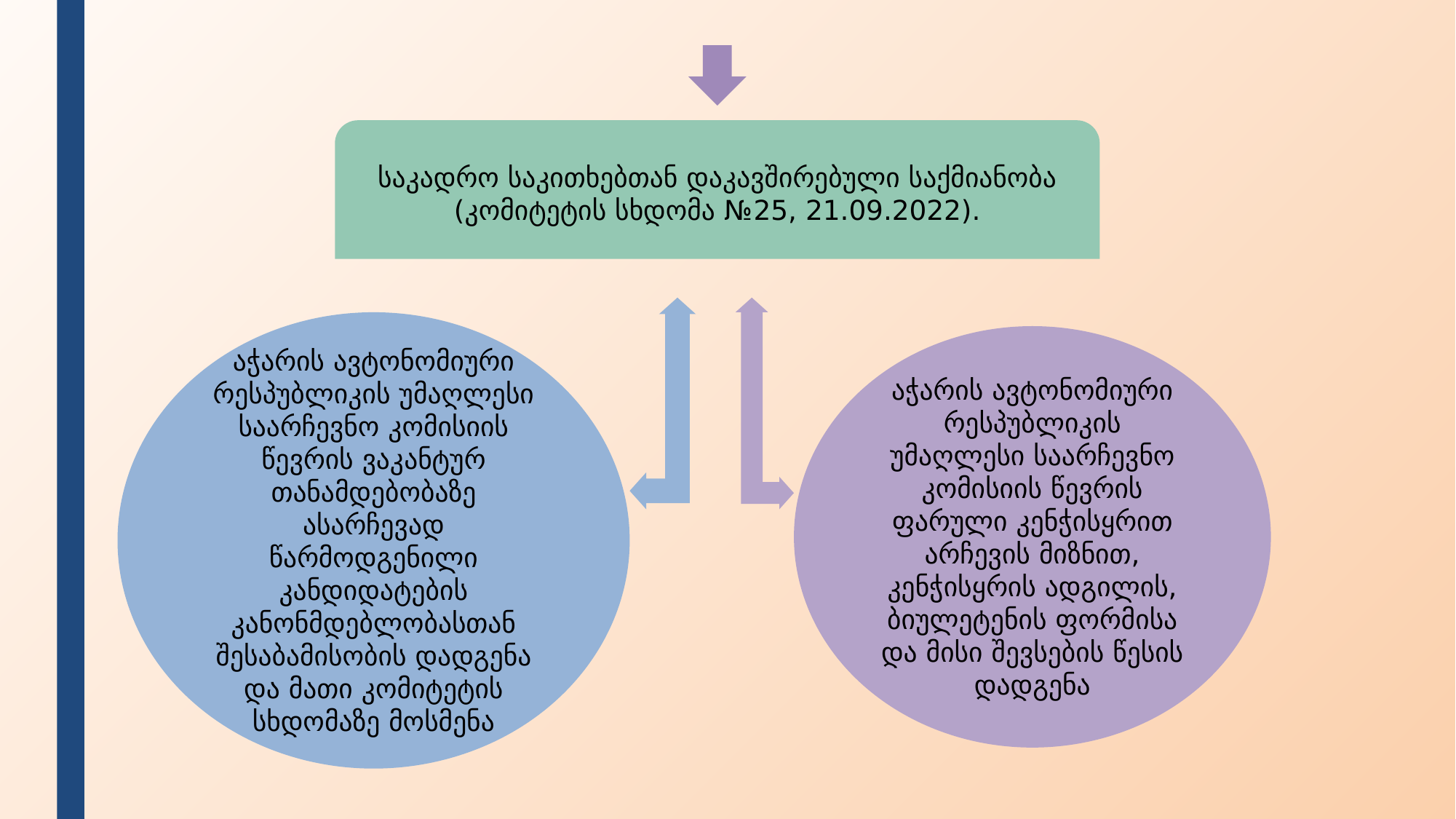

საკადრო საკითხებთან დაკავშირებული საქმიანობა
(კომიტეტის სხდომა №25, 21.09.2022).

აჭარის ავტონომიური რესპუბლიკის უმაღლესი საარჩევნო კომისიის წევრის ვაკანტურ თანამდებობაზე ასარჩევად წარმოდგენილი კანდიდატების კანონმდებლობასთან შესაბამისობის დადგენა და მათი კომიტეტის სხდომაზე მოსმენა
აჭარის ავტონომიური რესპუბლიკის უმაღლესი საარჩევნო კომისიის წევრის ფარული კენჭისყრით არჩევის მიზნით, კენჭისყრის ადგილის, ბიულეტენის ფორმისა და მისი შევსების წესის დადგენა